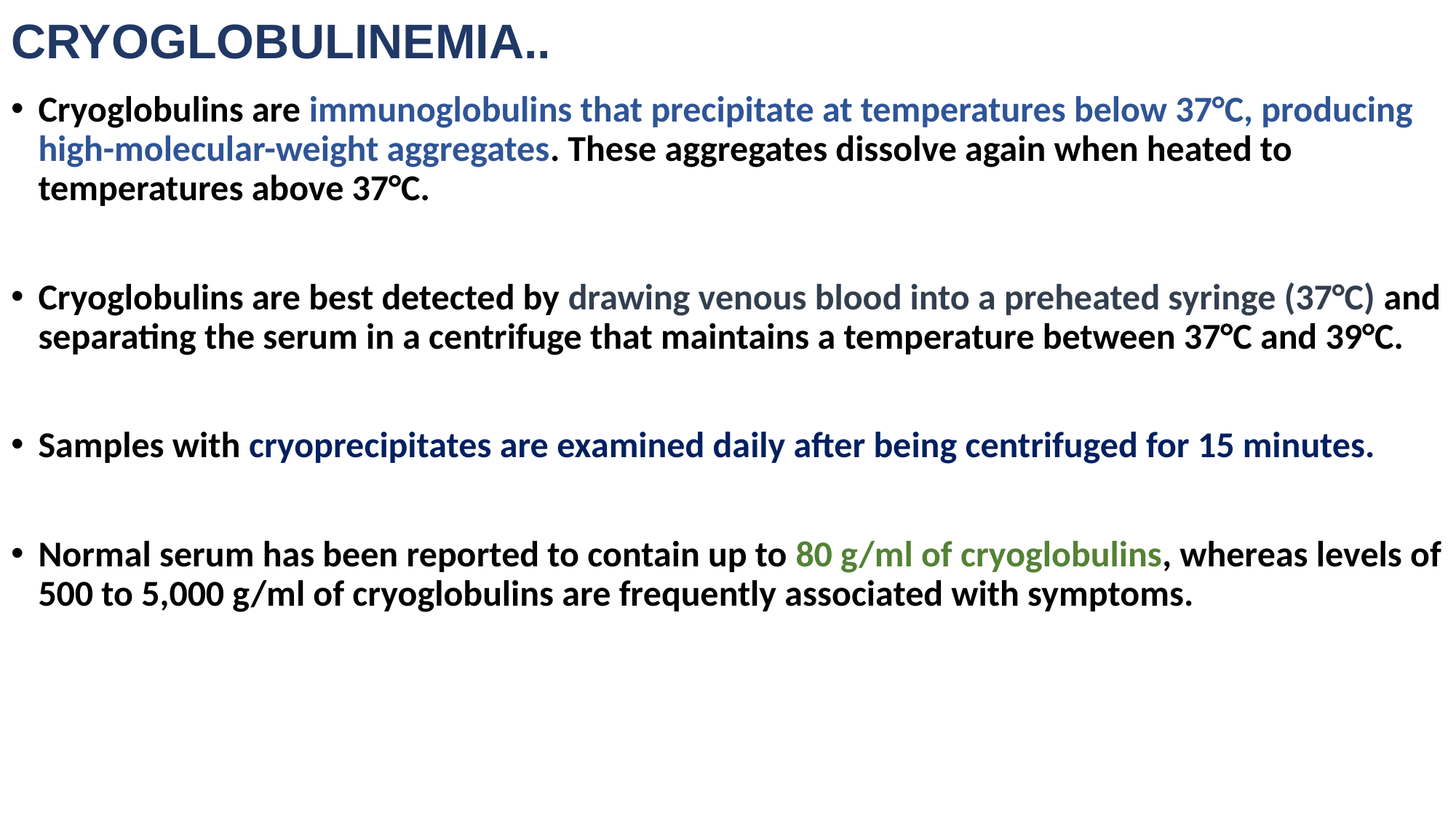

# CRYOGLOBULINEMIA..
Cryoglobulins are immunoglobulins that precipitate at temperatures below 37°C, producing high-molecular-weight aggregates. These aggregates dissolve again when heated to temperatures above 37°C.

Cryoglobulins are best detected by drawing venous blood into a preheated syringe (37°C) and separating the serum in a centrifuge that maintains a temperature between 37°C and 39°C.

Samples with cryoprecipitates are examined daily after being centrifuged for 15 minutes.

Normal serum has been reported to contain up to 80 g/ml of cryoglobulins, whereas levels of 500 to 5,000 g/ml of cryoglobulins are frequently associated with symptoms.